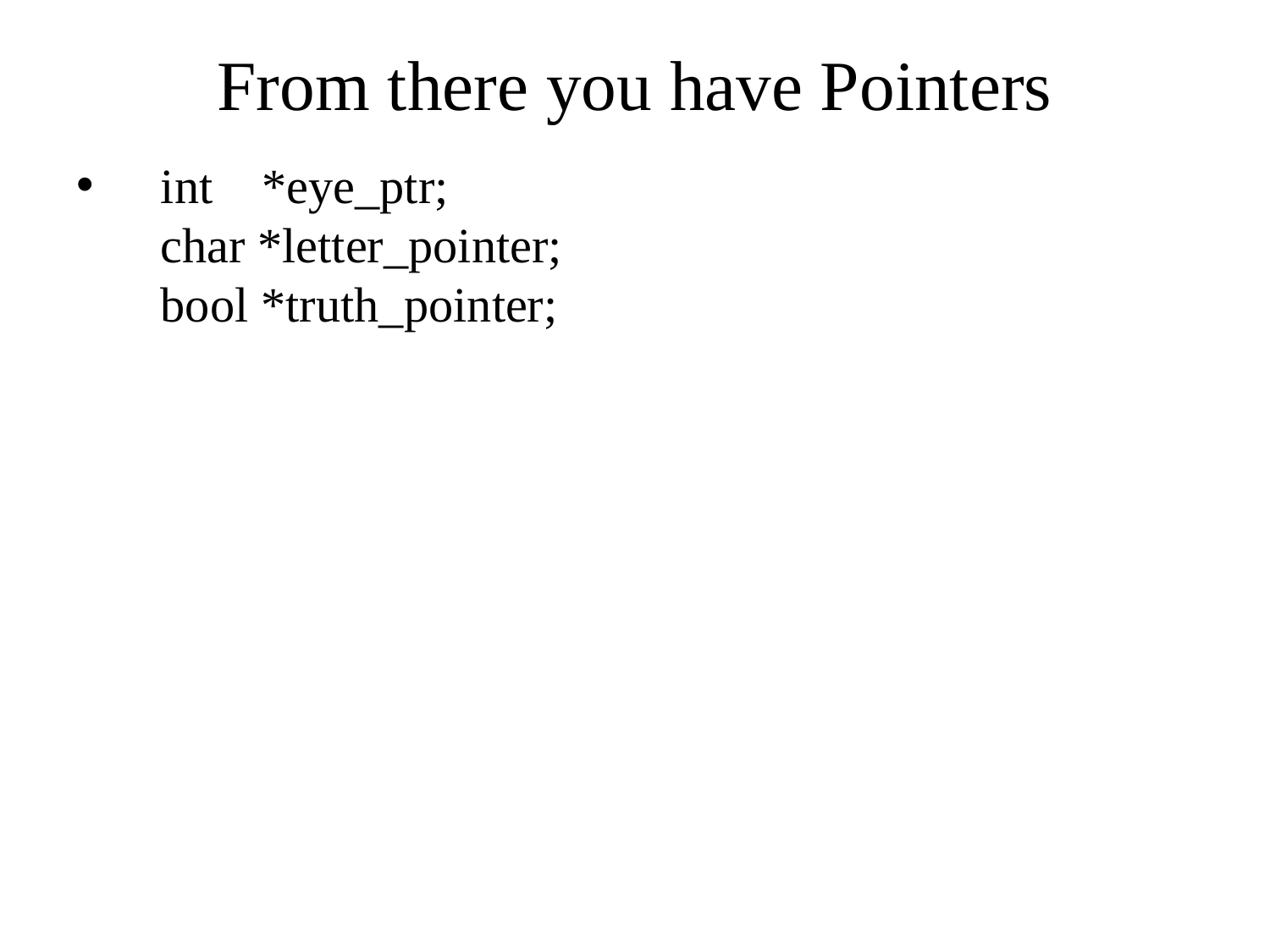

# From there you have Pointers
   int    *eye_ptr;
   char *letter_pointer;
   bool *truth_pointer;